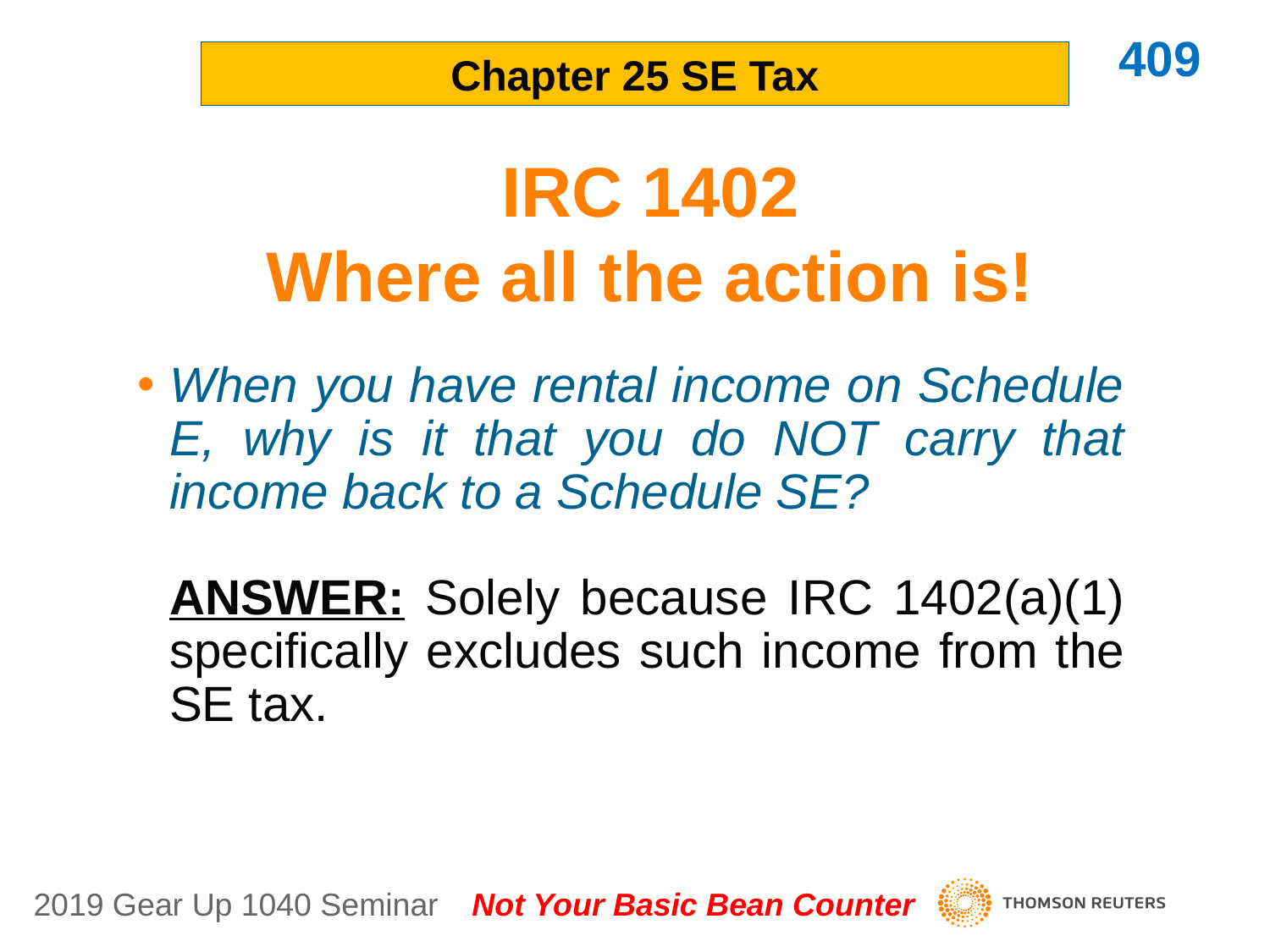

409
Chapter 25 SE Tax
# IRC 1402 Where all the action is!
When you have rental income on Schedule E, why is it that you do NOT carry that income back to a Schedule SE?
ANSWER: Solely because IRC 1402(a)(1) specifically excludes such income from the SE tax.